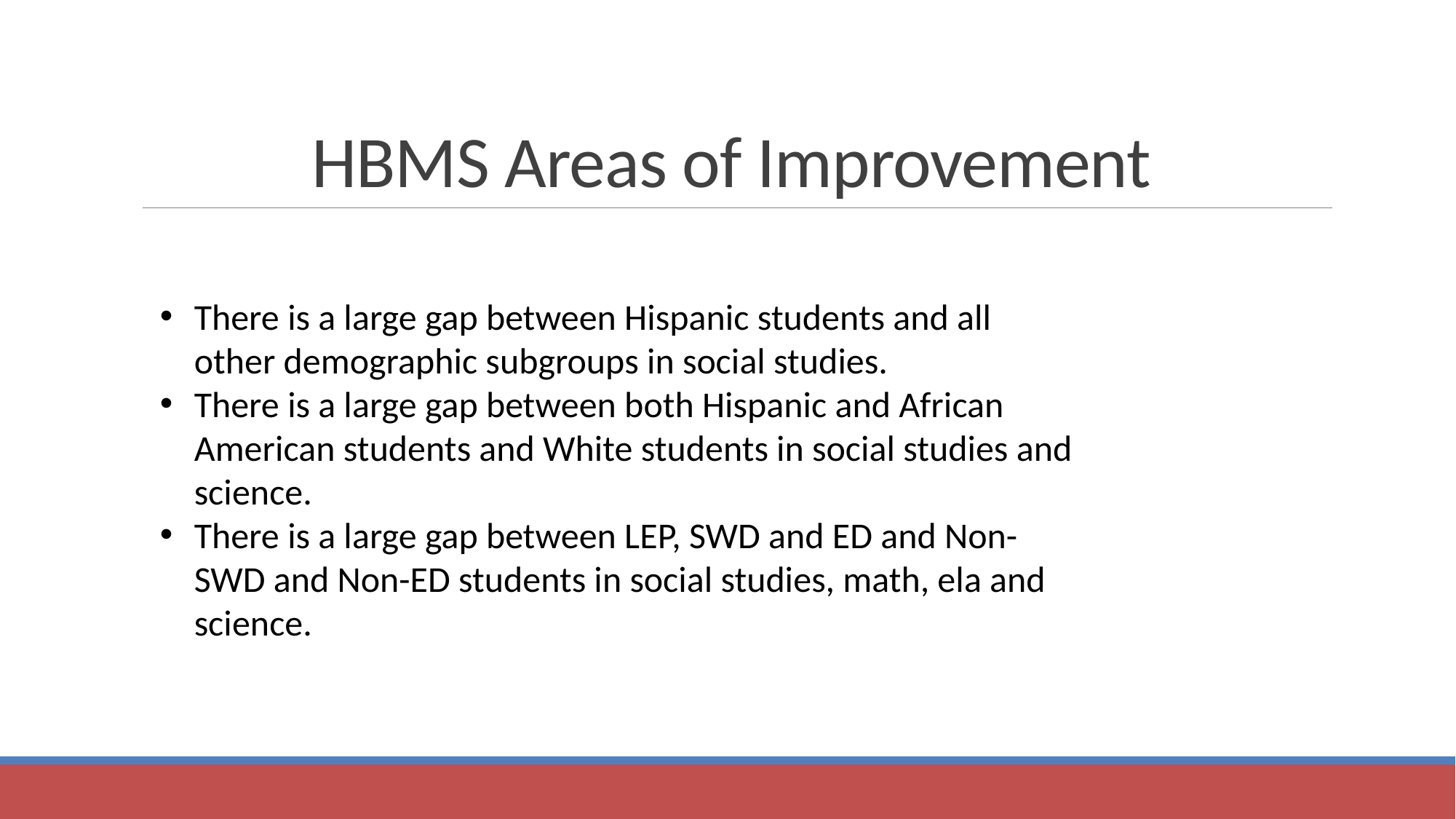

# HBMS Areas of Improvement
There is a large gap between Hispanic students and all other demographic subgroups in social studies.
There is a large gap between both Hispanic and African American students and White students in social studies and science.
There is a large gap between LEP, SWD and ED and Non-SWD and Non-ED students in social studies, math, ela and science.